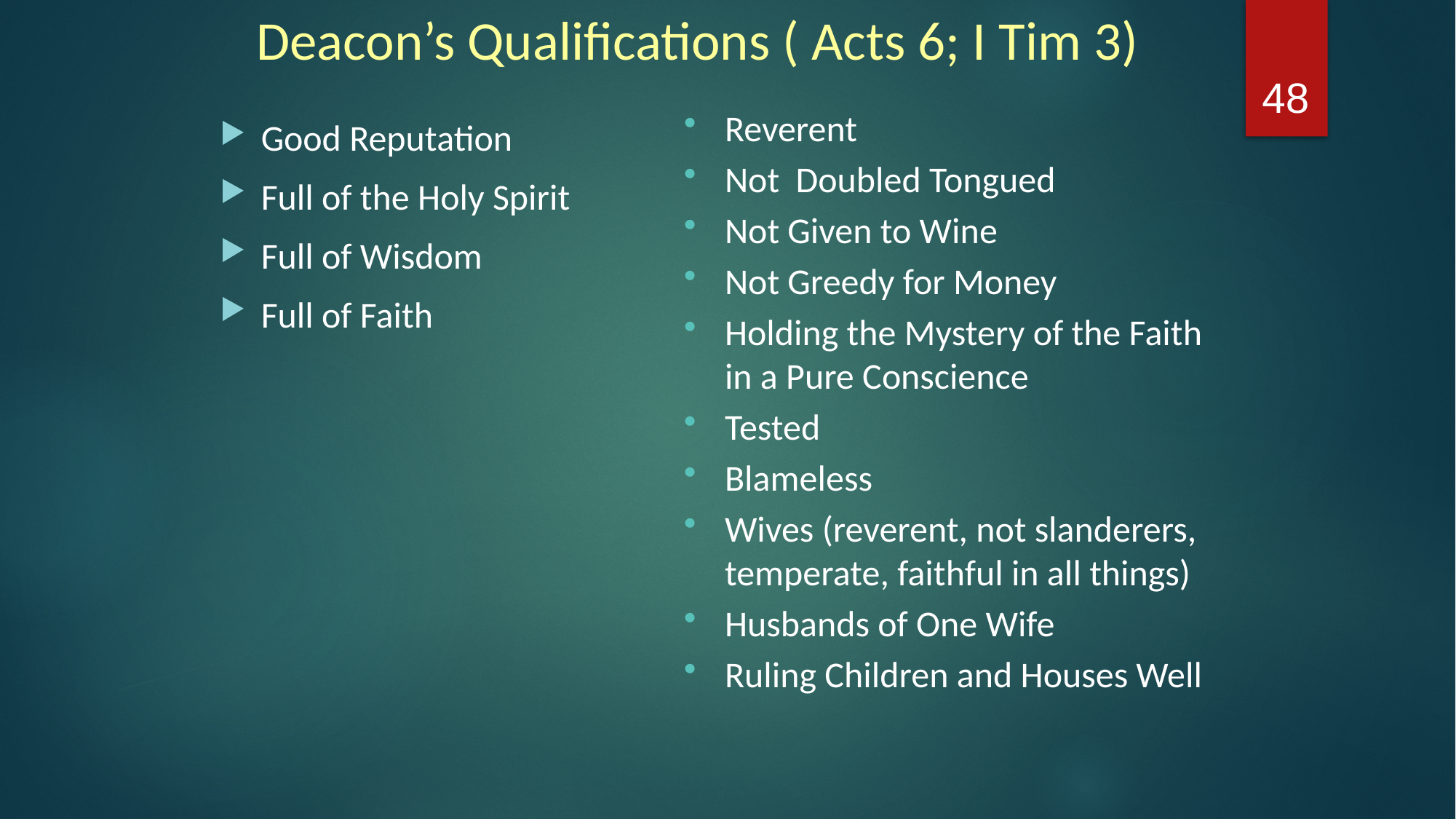

# Deacon’s Qualifications ( Acts 6; I Tim 3)
48
Reverent
Not  Doubled Tongued
Not Given to Wine
Not Greedy for Money
Holding the Mystery of the Faith in a Pure Conscience
Tested
Blameless
Wives (reverent, not slanderers, temperate, faithful in all things)
Husbands of One Wife
Ruling Children and Houses Well
Good Reputation
Full of the Holy Spirit
Full of Wisdom
Full of Faith